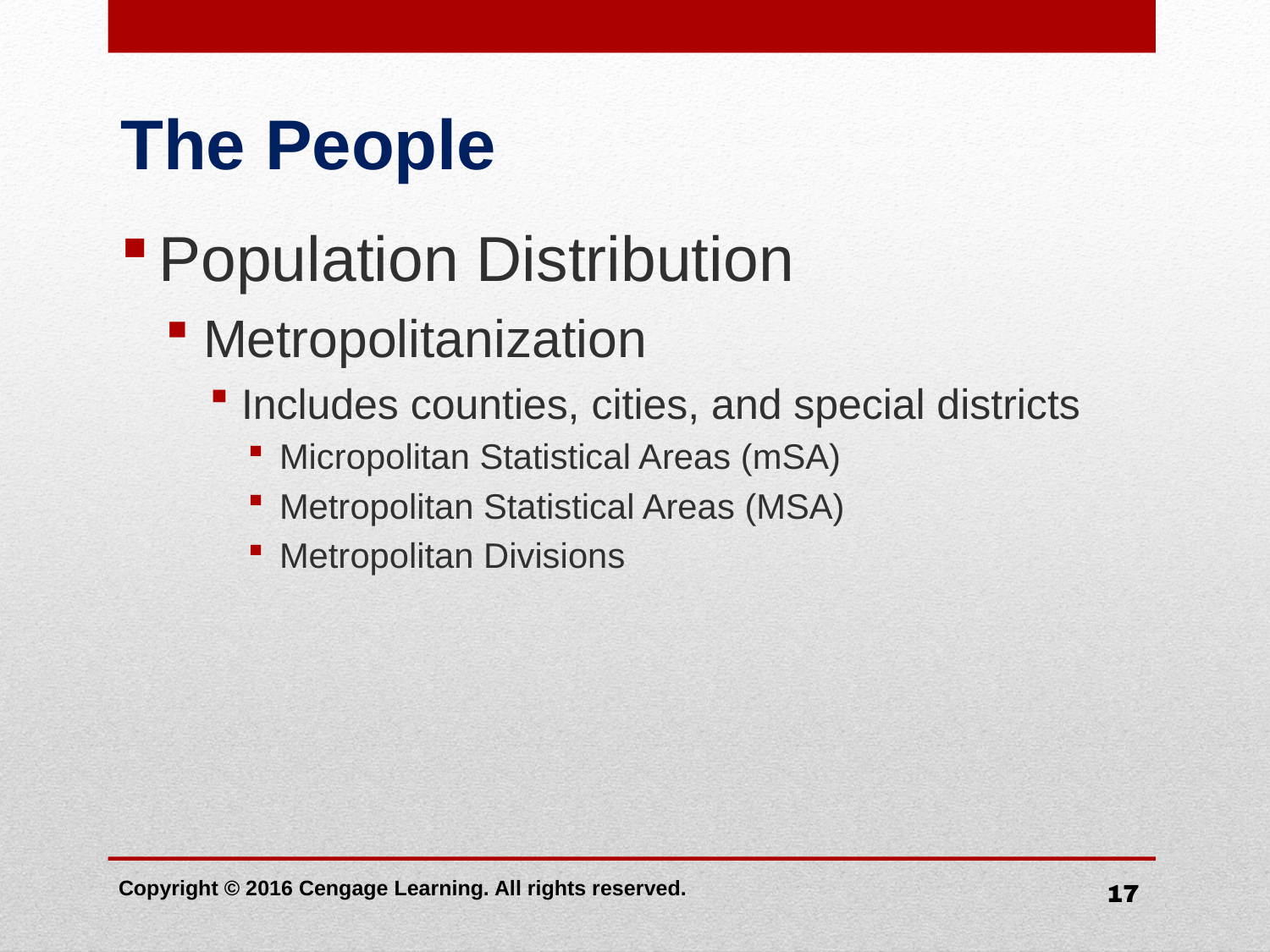

# The People
Population Distribution
Metropolitanization
Includes counties, cities, and special districts
Micropolitan Statistical Areas (mSA)
Metropolitan Statistical Areas (MSA)
Metropolitan Divisions

Copyright © 2016 Cengage Learning. All rights reserved.
17